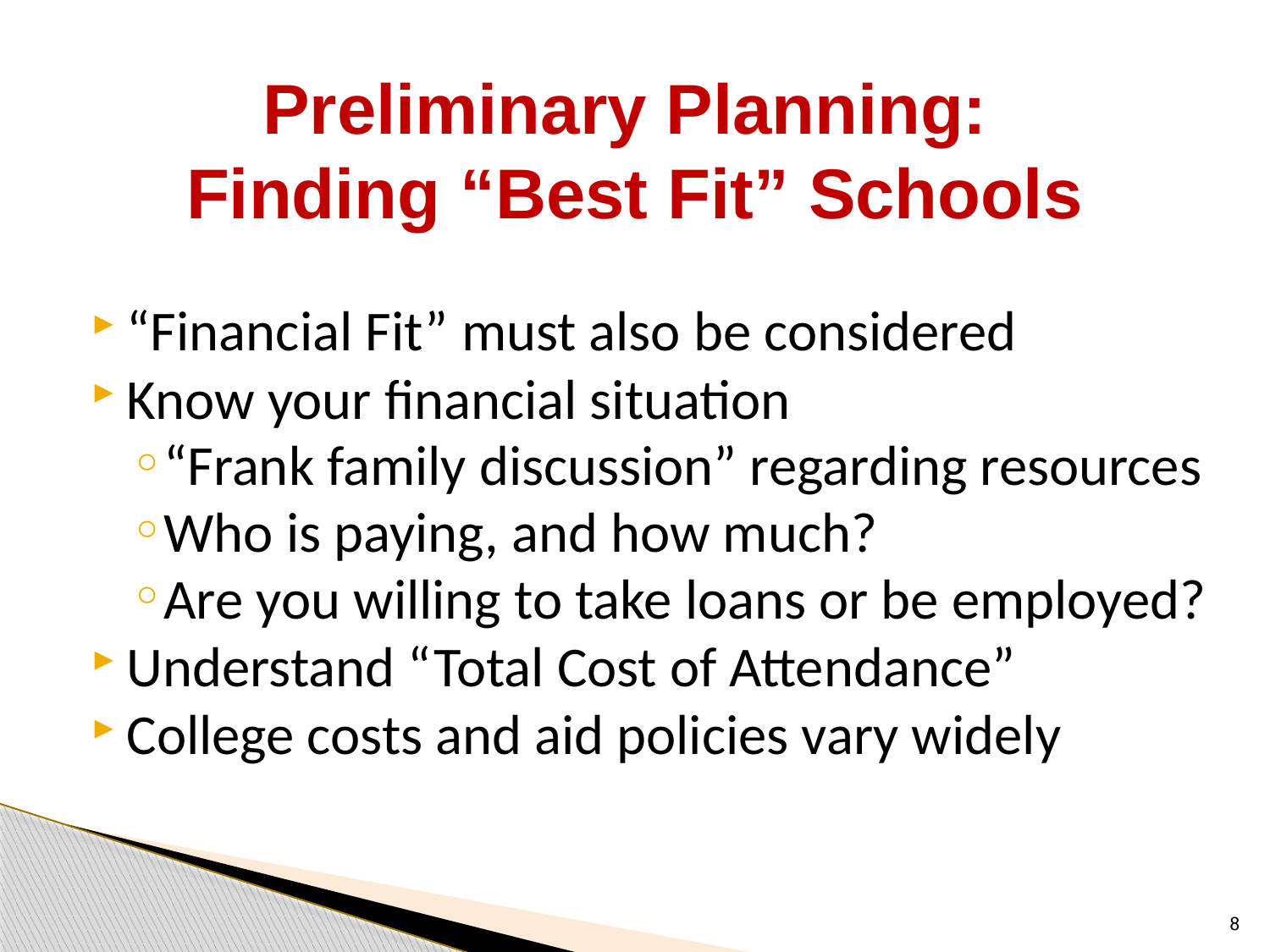

# Preliminary Planning: Finding “Best Fit” Schools
“Financial Fit” must also be considered
Know your financial situation
“Frank family discussion” regarding resources
Who is paying, and how much?
Are you willing to take loans or be employed?
Understand “Total Cost of Attendance”
College costs and aid policies vary widely

8